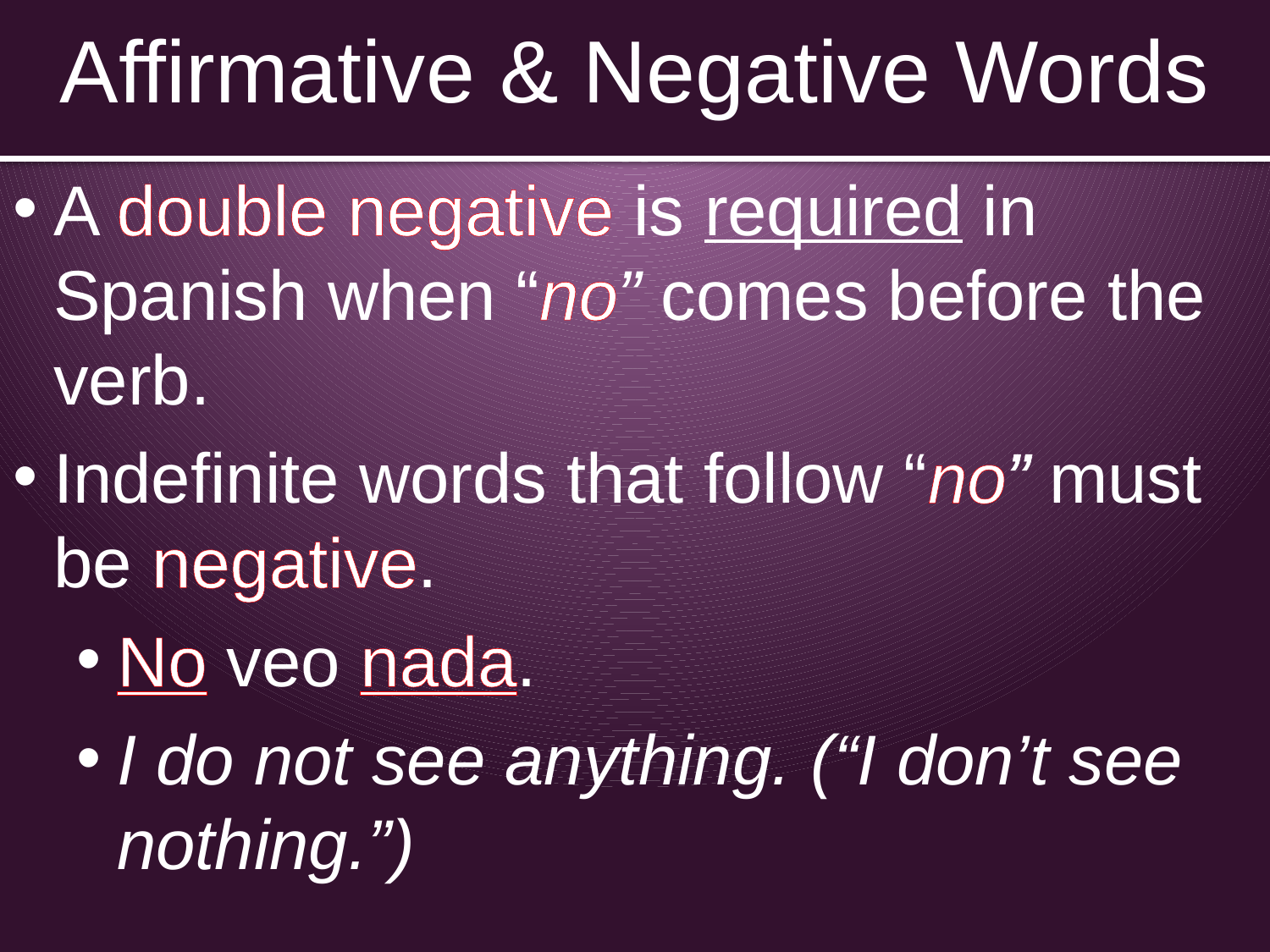

# Affirmative & Negative Words
A double negative is required in Spanish when “no” comes before the verb.
Indefinite words that follow “no” must be negative.
No veo nada.
I do not see anything. (“I don’t see nothing.”)